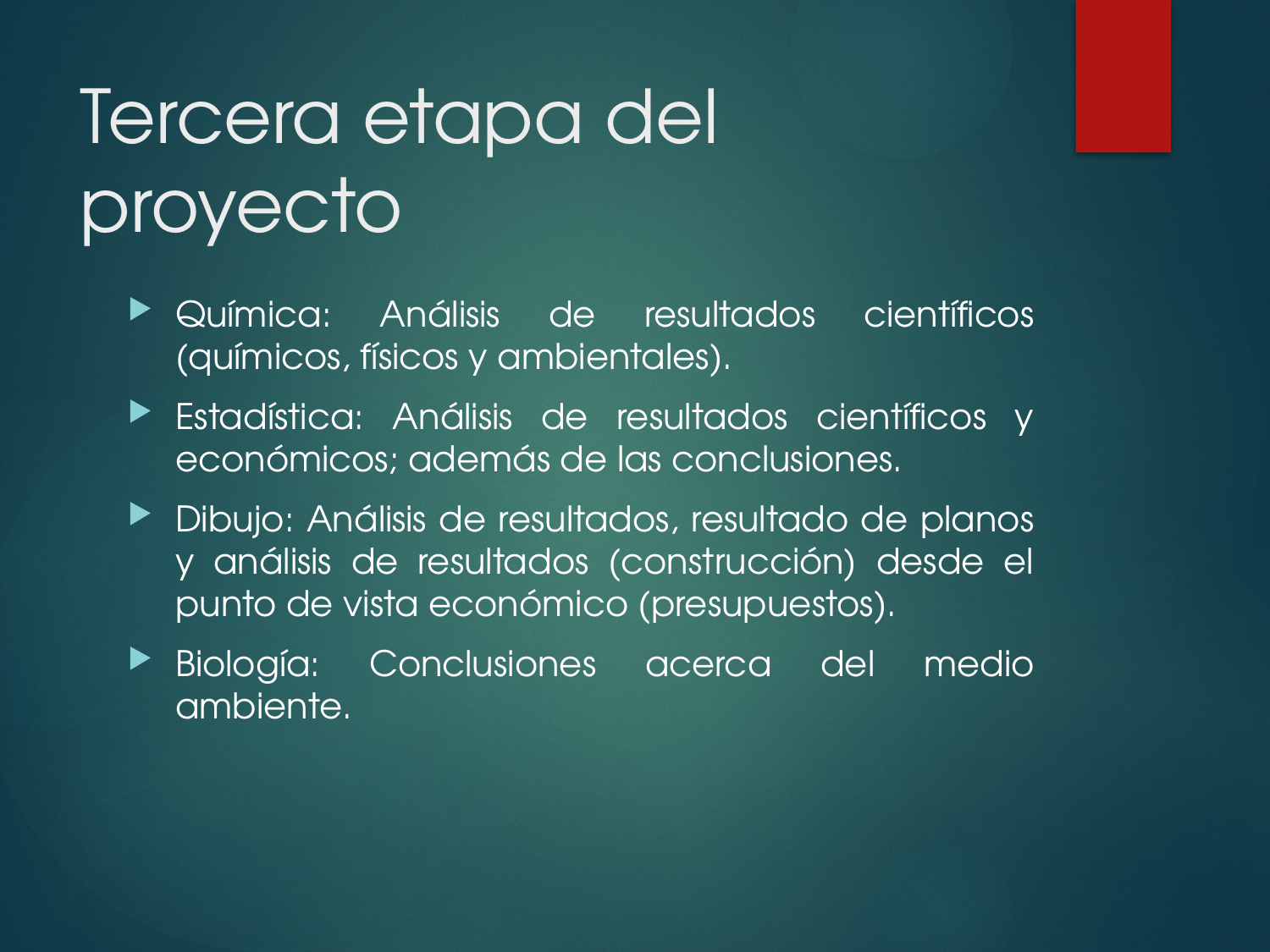

# Tercera etapa del proyecto
Química: Análisis de resultados científicos (químicos, físicos y ambientales).
Estadística: Análisis de resultados científicos y económicos; además de las conclusiones.
Dibujo: Análisis de resultados, resultado de planos y análisis de resultados (construcción) desde el punto de vista económico (presupuestos).
Biología: Conclusiones acerca del medio ambiente.